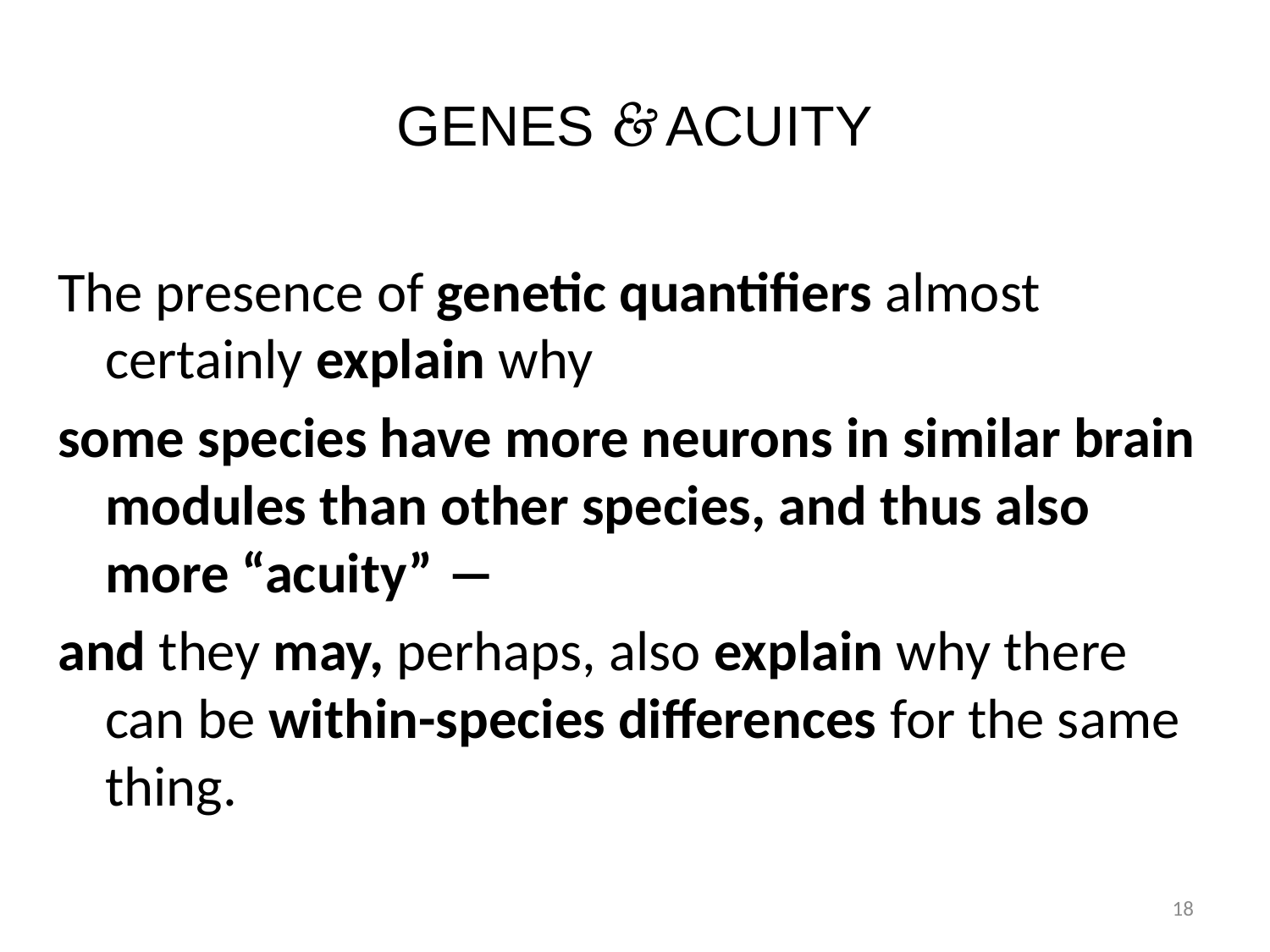

# GENES & ACUITY
The presence of genetic quantifiers almost certainly explain why
some species have more neurons in similar brain modules than other species, and thus also more “acuity” ―
and they may, perhaps, also explain why there can be within-species differences for the same thing.
18